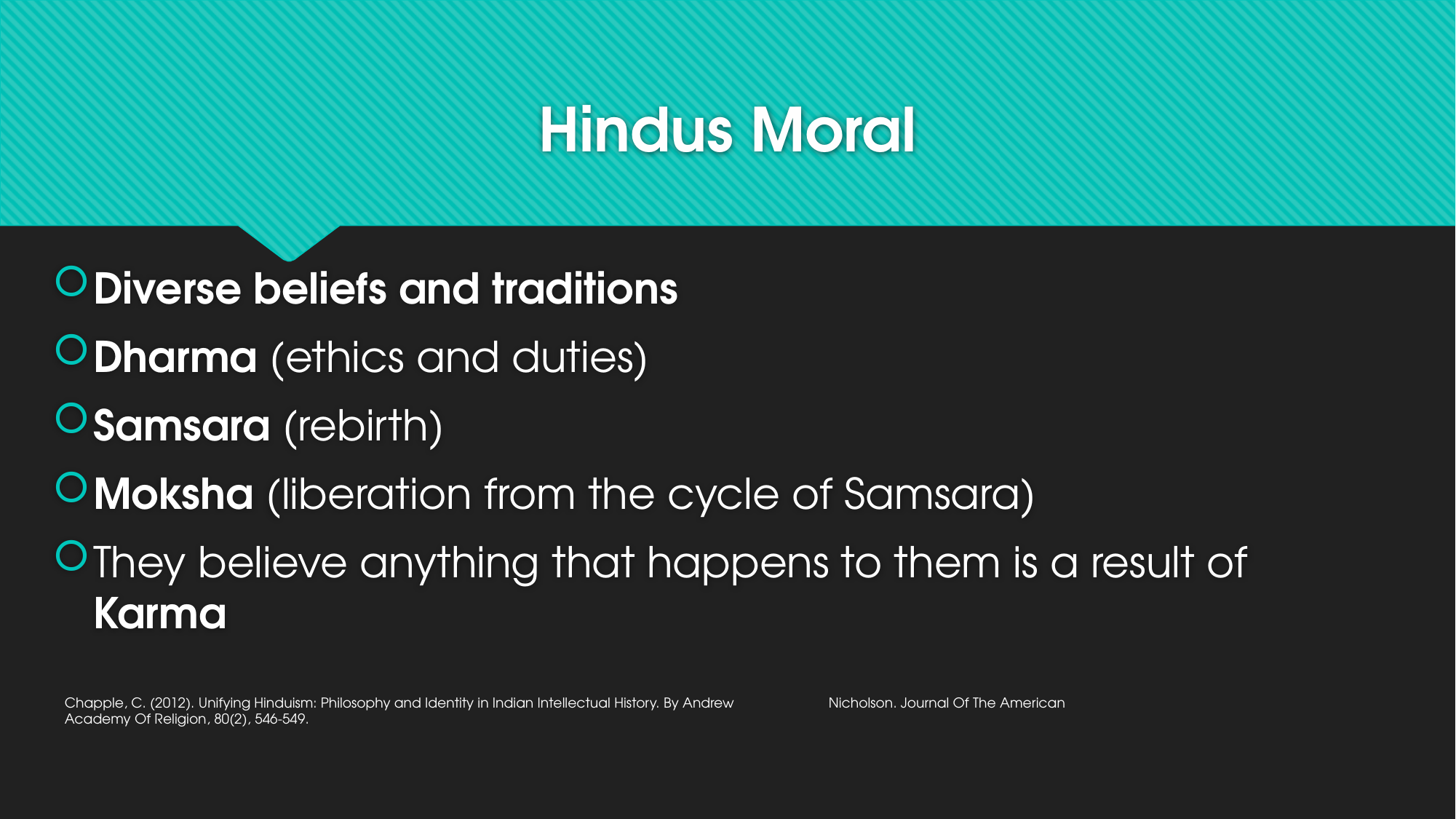

# Hindus Moral
Diverse beliefs and traditions
Dharma (ethics and duties)
Samsara (rebirth)
Moksha (liberation from the cycle of Samsara)
They believe anything that happens to them is a result of Karma

Chapple, C. (2012). Unifying Hinduism: Philosophy and Identity in Indian Intellectual History. By Andrew 	Nicholson. Journal Of The American Academy Of Religion, 80(2), 546-549.